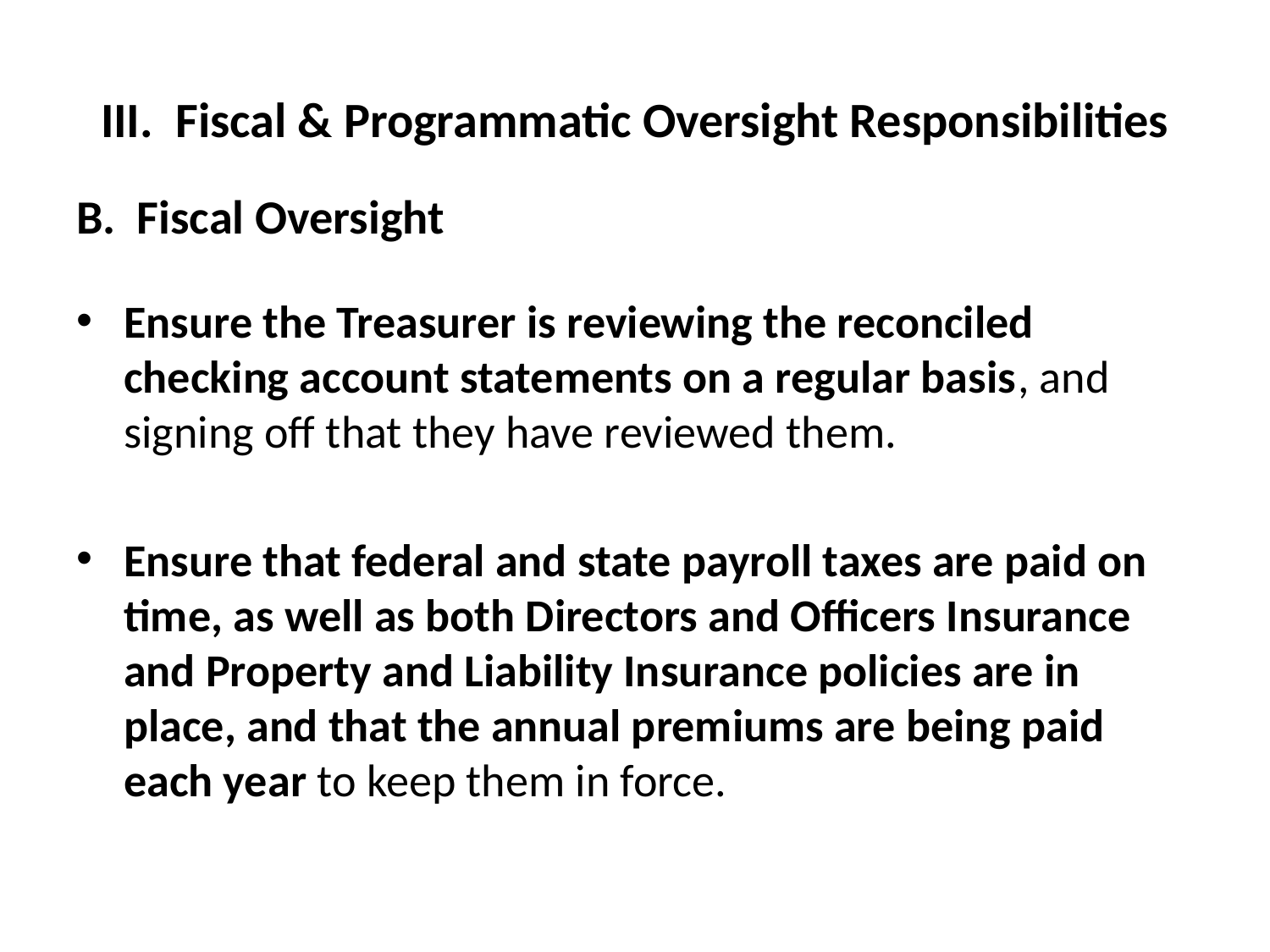

# III.  Fiscal & Programmatic Oversight Responsibilities
B.  Fiscal Oversight

Ensure the Treasurer is reviewing the reconciled checking account statements on a regular basis, and signing off that they have reviewed them.

Ensure that federal and state payroll taxes are paid on time, as well as both Directors and Officers Insurance and Property and Liability Insurance policies are in place, and that the annual premiums are being paid each year to keep them in force.